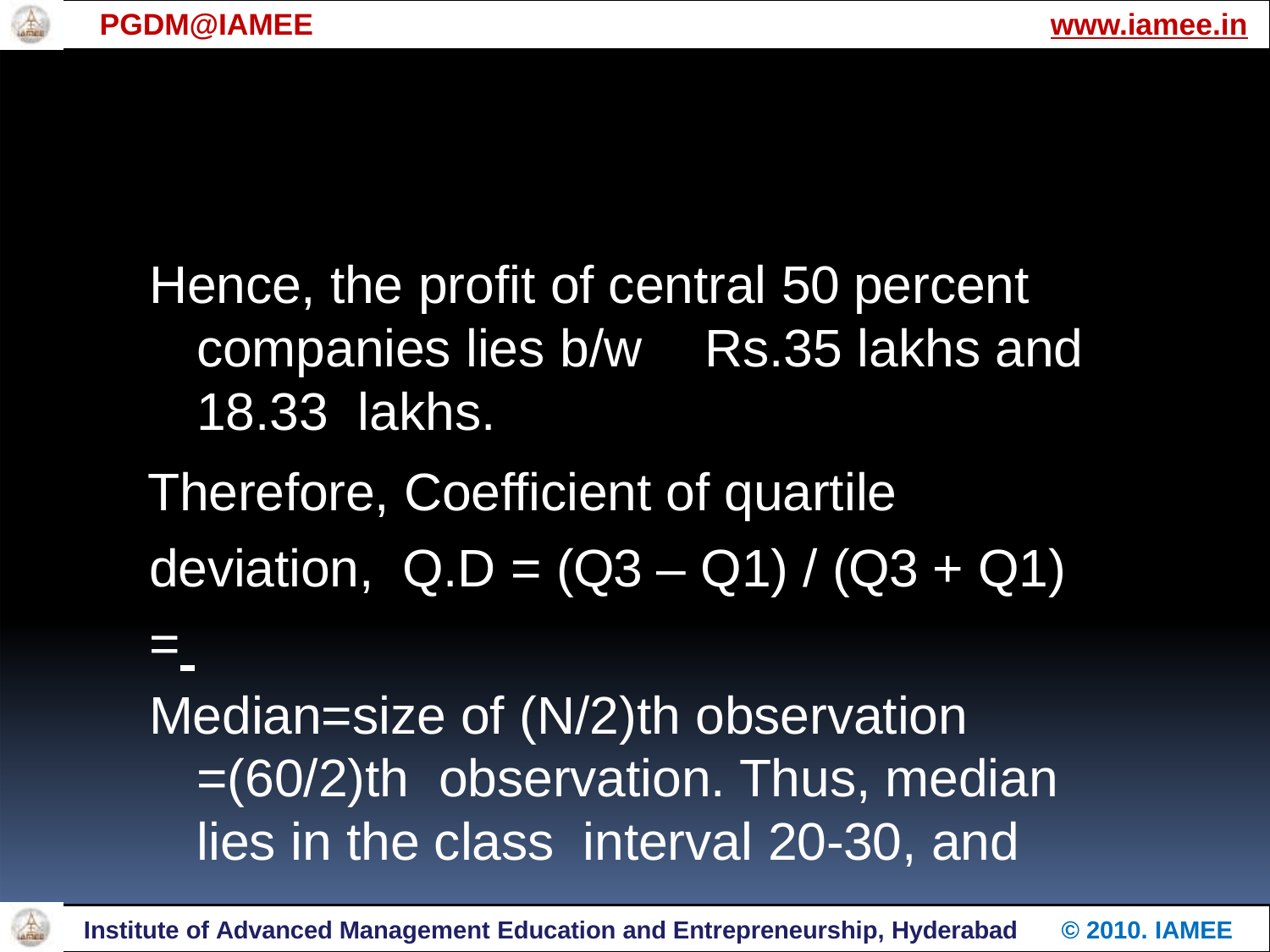

PGDM@IAMEE
www.iamee.in
Hence, the profit of central 50 percent  companies lies b/w	Rs.35 lakhs and 18.33  lakhs.
Therefore, Coefficient of quartile deviation,  Q.D = (Q3 – Q1) / (Q3 + Q1) =
Median=size of (N/2)th observation =(60/2)th  observation. Thus, median lies in the class  interval 20-30, and

Institute of Advanced Management Education and Entrepreneurship, Hyderabad
© 2010. IAMEE